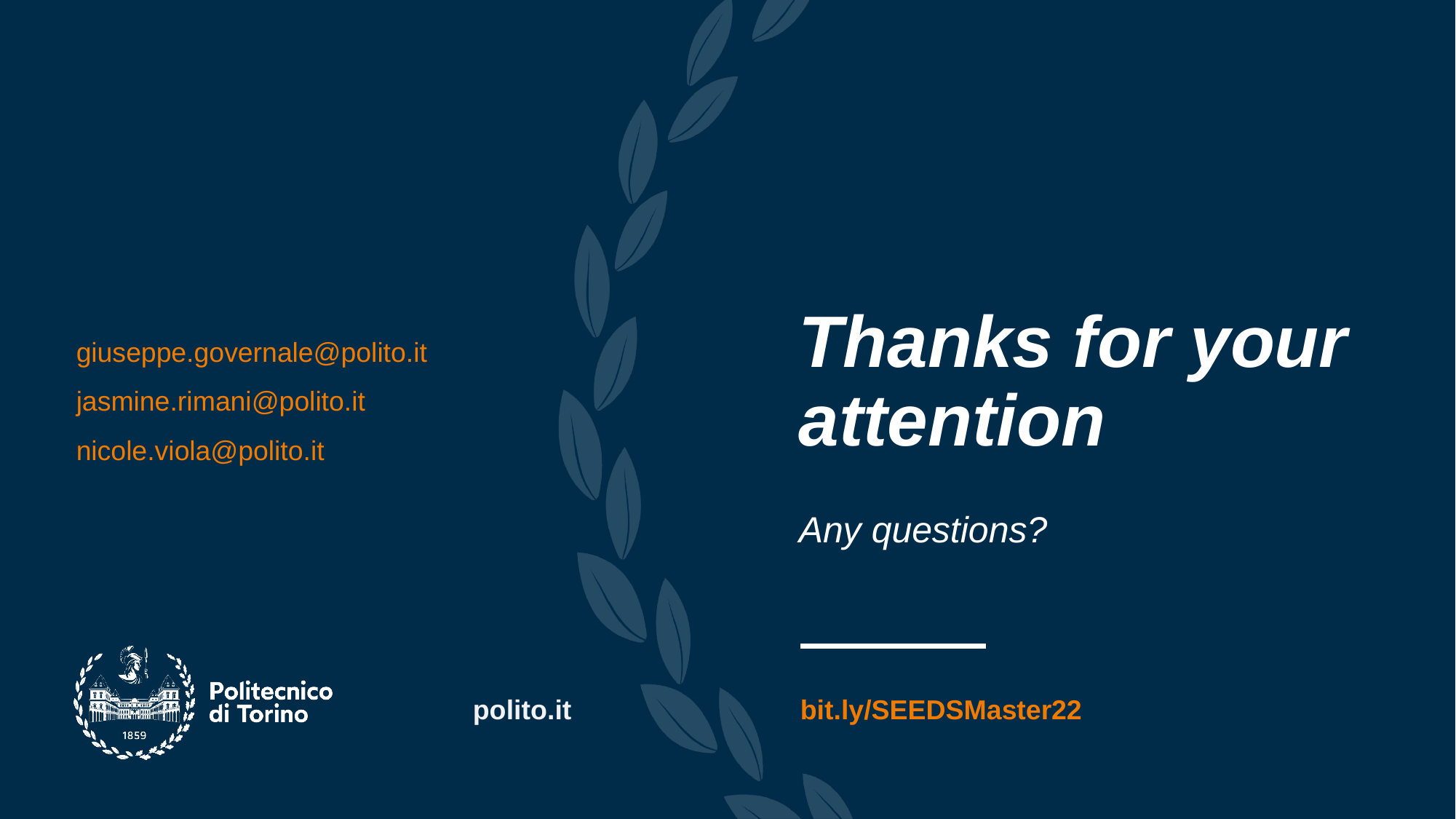

Thanks for your attention
giuseppe.governale@polito.it
jasmine.rimani@polito.it
nicole.viola@polito.it
Any questions?
	polito.it			bit.ly/SEEDSMaster22